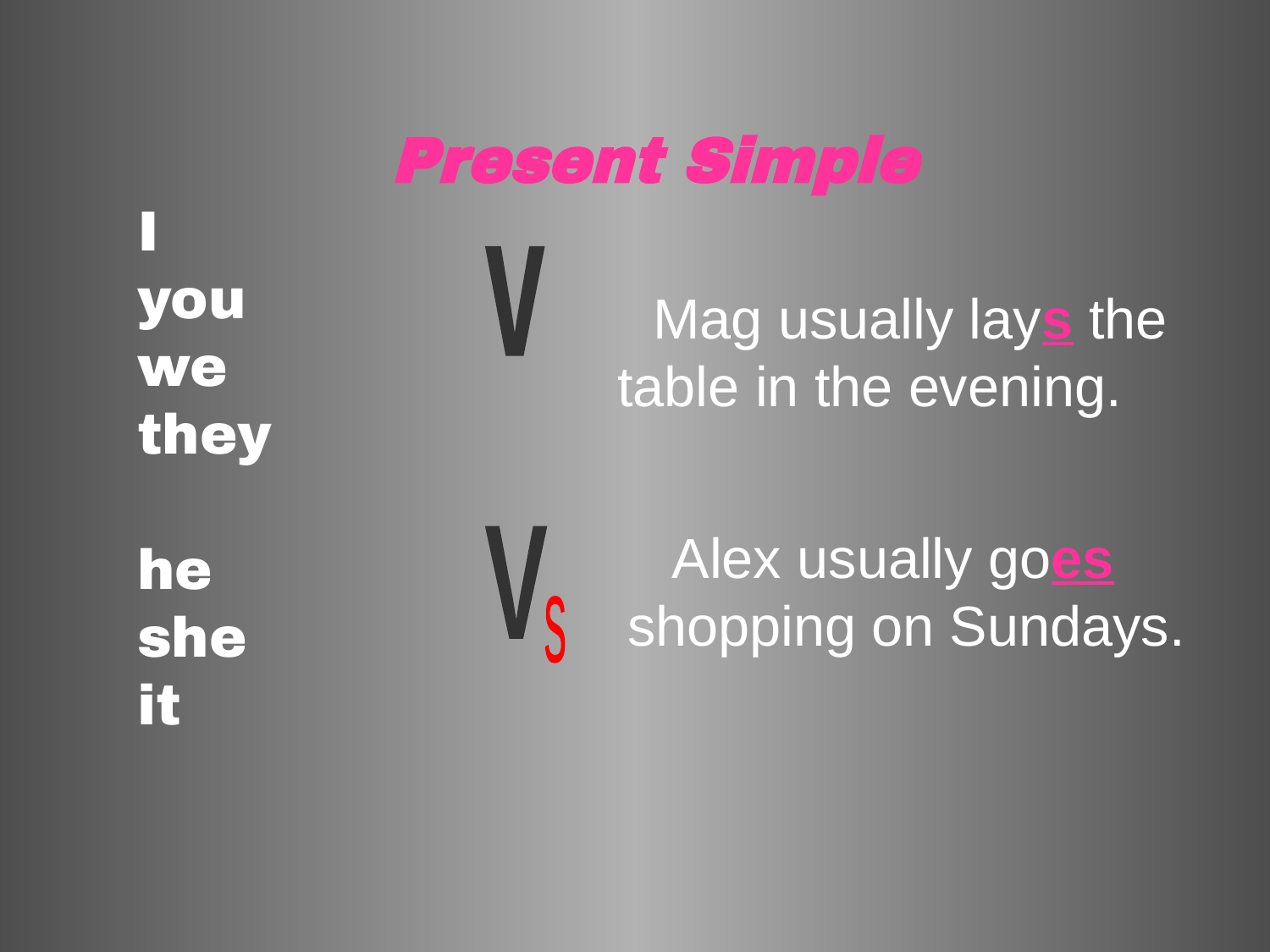

Present Simple
I
you
we
they

he
she
it

v
    Mag usually lays the table in the evening.
     Alex usually goes shopping on Sundays.
V
s